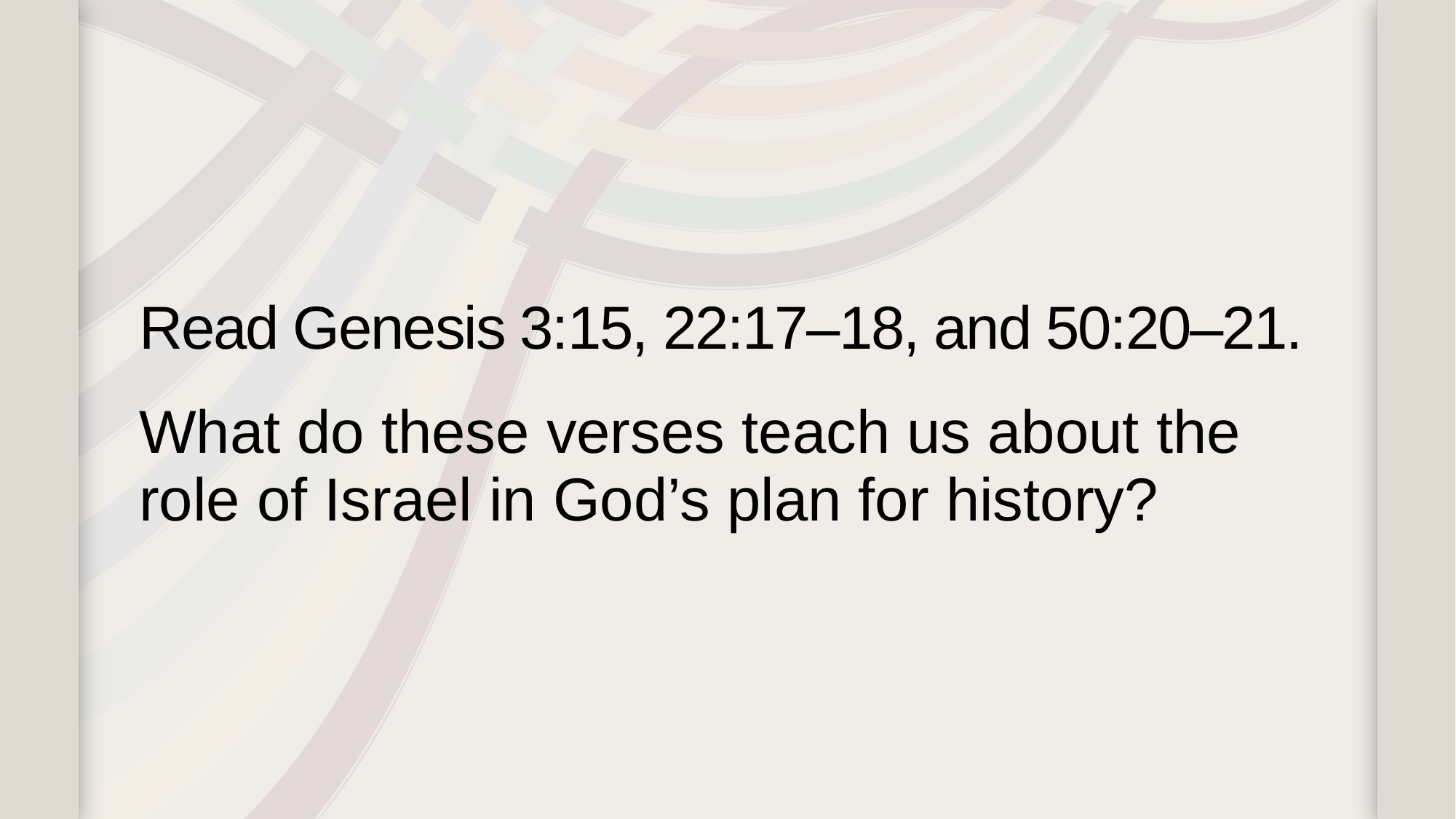

Read Genesis 3:15, 22:17–18, and 50:20–21.
What do these verses teach us about the role of Israel in God’s plan for history?